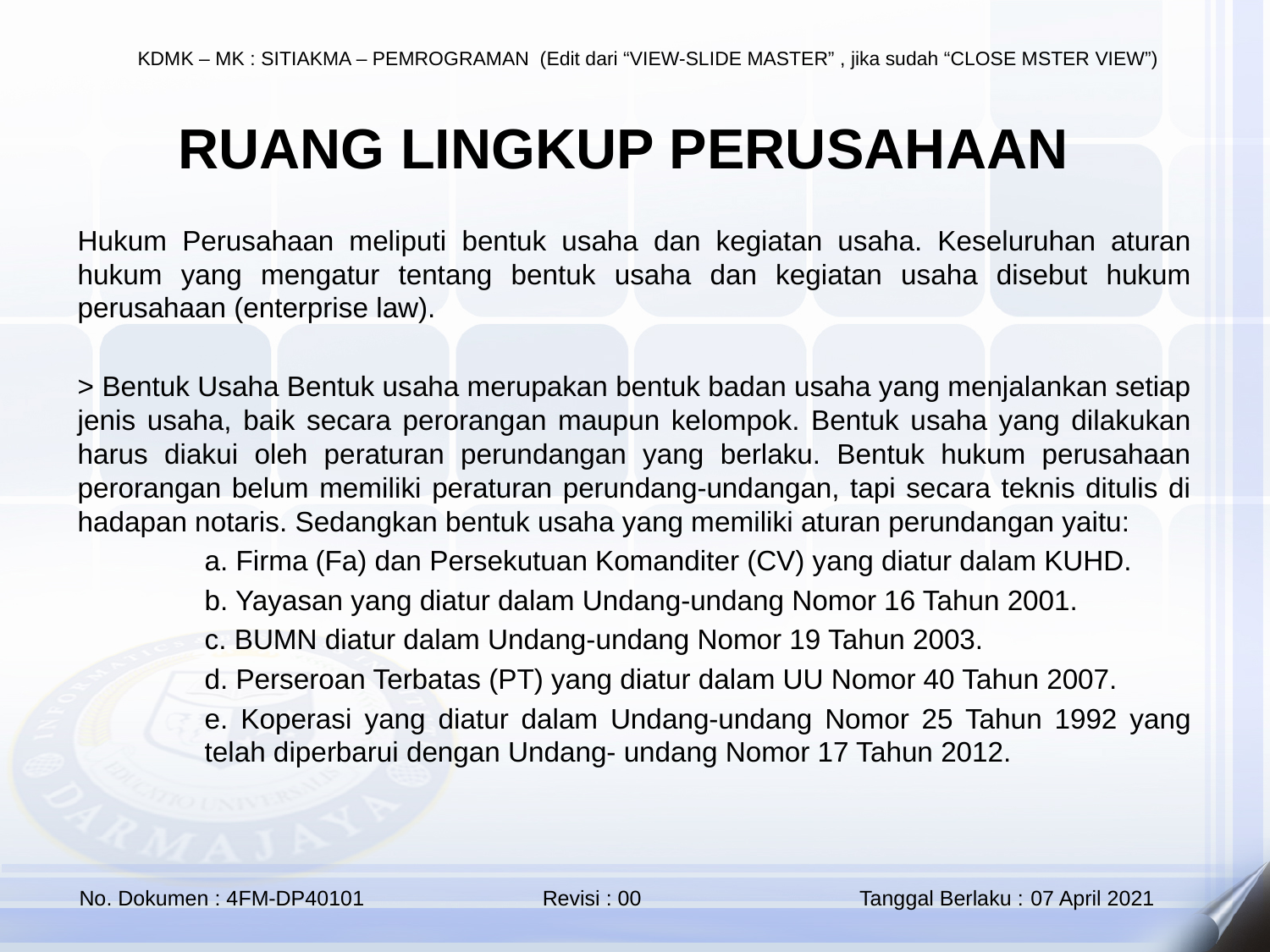

RUANG LINGKUP PERUSAHAAN
Hukum Perusahaan meliputi bentuk usaha dan kegiatan usaha. Keseluruhan aturan hukum yang mengatur tentang bentuk usaha dan kegiatan usaha disebut hukum perusahaan (enterprise law).

> Bentuk Usaha Bentuk usaha merupakan bentuk badan usaha yang menjalankan setiap jenis usaha, baik secara perorangan maupun kelompok. Bentuk usaha yang dilakukan harus diakui oleh peraturan perundangan yang berlaku. Bentuk hukum perusahaan perorangan belum memiliki peraturan perundang-undangan, tapi secara teknis ditulis di hadapan notaris. Sedangkan bentuk usaha yang memiliki aturan perundangan yaitu:
	a. Firma (Fa) dan Persekutuan Komanditer (CV) yang diatur dalam KUHD.
	b. Yayasan yang diatur dalam Undang-undang Nomor 16 Tahun 2001.
	c. BUMN diatur dalam Undang-undang Nomor 19 Tahun 2003.
	d. Perseroan Terbatas (PT) yang diatur dalam UU Nomor 40 Tahun 2007.
	e. Koperasi yang diatur dalam Undang-undang Nomor 25 Tahun 1992 yang 	telah diperbarui dengan Undang- undang Nomor 17 Tahun 2012.